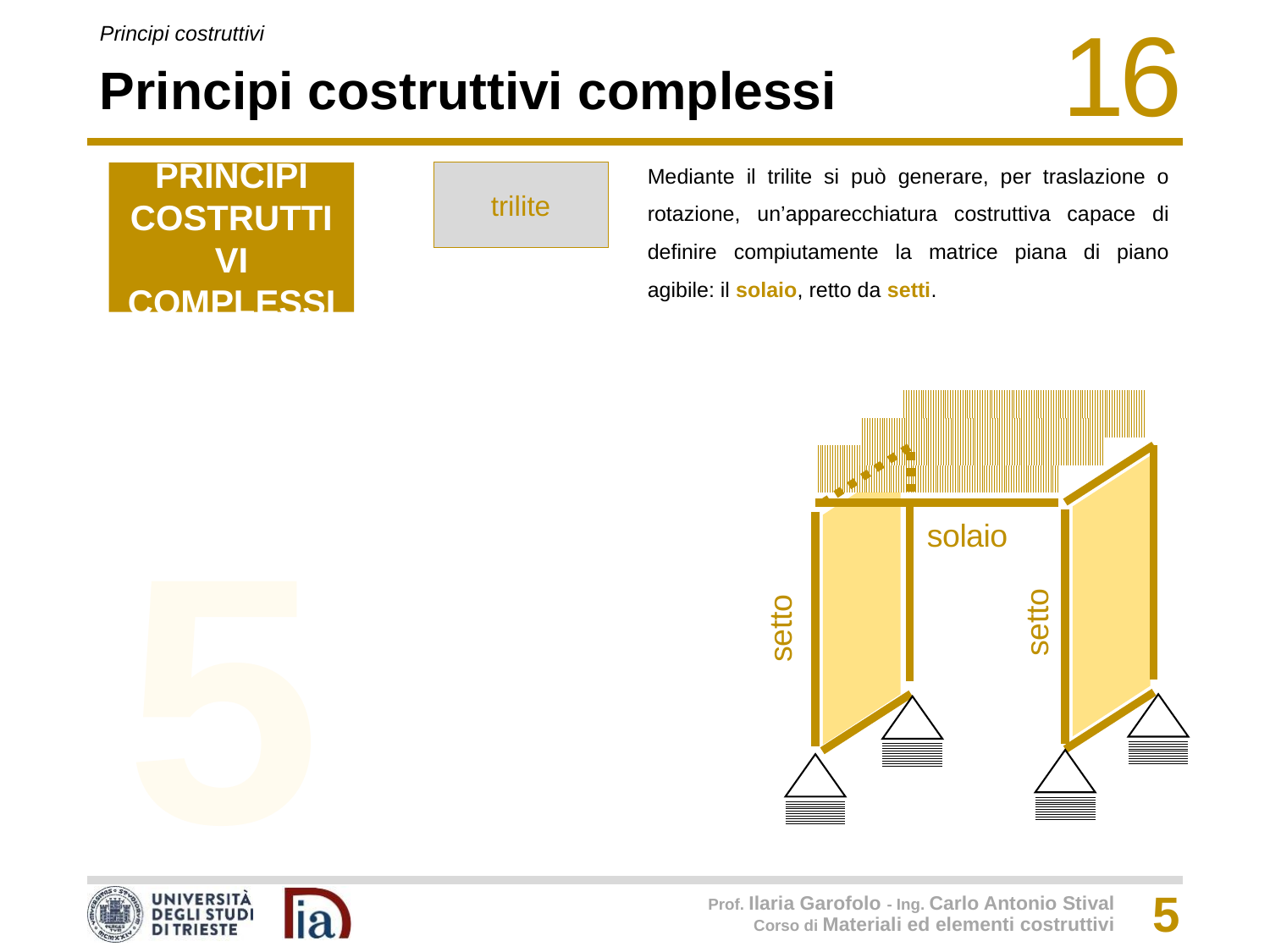

# Principi costruttivi complessi
Mediante il trilite si può generare, per traslazione o rotazione, un’apparecchiatura costruttiva capace di definire compiutamente la matrice piana di piano agibile: il solaio, retto da setti.
trilite
PRINCIPI COSTRUTTIVI COMPLESSI

solaio

setto
setto